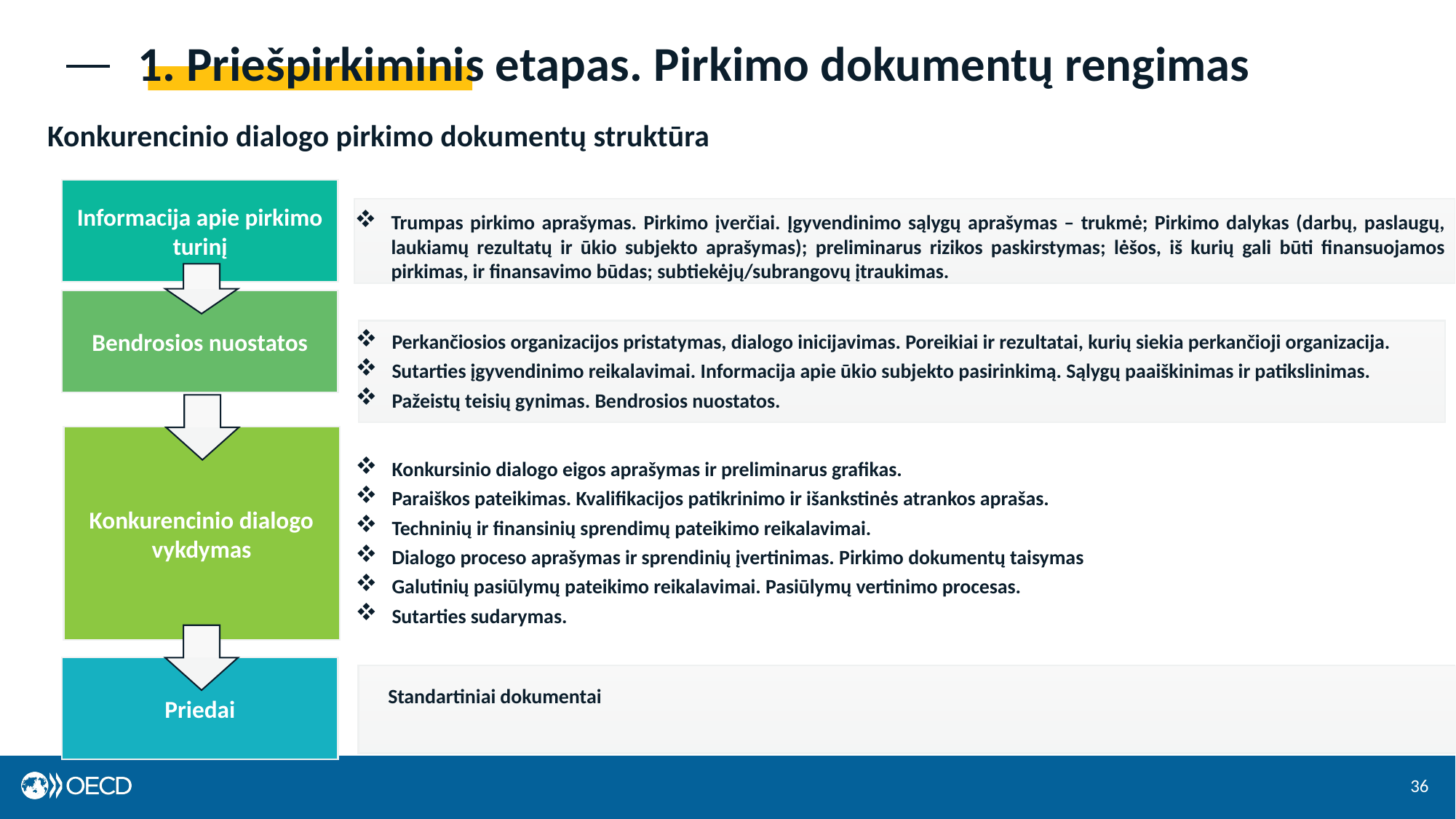

# 1. Priešpirkiminis etapas. Pirkimo dokumentų rengimas

Konkurencinio dialogo pirkimo dokumentų struktūra
Informacija apie pirkimo turinį

Trumpas pirkimo aprašymas. Pirkimo įverčiai. Įgyvendinimo sąlygų aprašymas – trukmė; Pirkimo dalykas (darbų, paslaugų, laukiamų rezultatų ir ūkio subjekto aprašymas); preliminarus rizikos paskirstymas; lėšos, iš kurių gali būti finansuojamos pirkimas, ir finansavimo būdas; subtiekėjų/subrangovų įtraukimas.

Bendrosios nuostatos

Perkančiosios organizacijos pristatymas, dialogo inicijavimas. Poreikiai ir rezultatai, kurių siekia perkančioji organizacija.
Sutarties įgyvendinimo reikalavimai. Informacija apie ūkio subjekto pasirinkimą. Sąlygų paaiškinimas ir patikslinimas.
Pažeistų teisių gynimas. Bendrosios nuostatos.

Konkurencinio dialogo vykdymas
Konkursinio dialogo eigos aprašymas ir preliminarus grafikas.
Paraiškos pateikimas. Kvalifikacijos patikrinimo ir išankstinės atrankos aprašas.
Techninių ir finansinių sprendimų pateikimo reikalavimai.
Dialogo proceso aprašymas ir sprendinių įvertinimas. Pirkimo dokumentų taisymas
Galutinių pasiūlymų pateikimo reikalavimai. Pasiūlymų vertinimo procesas.
Sutarties sudarymas.

Priedai

Standartiniai dokumentai

36